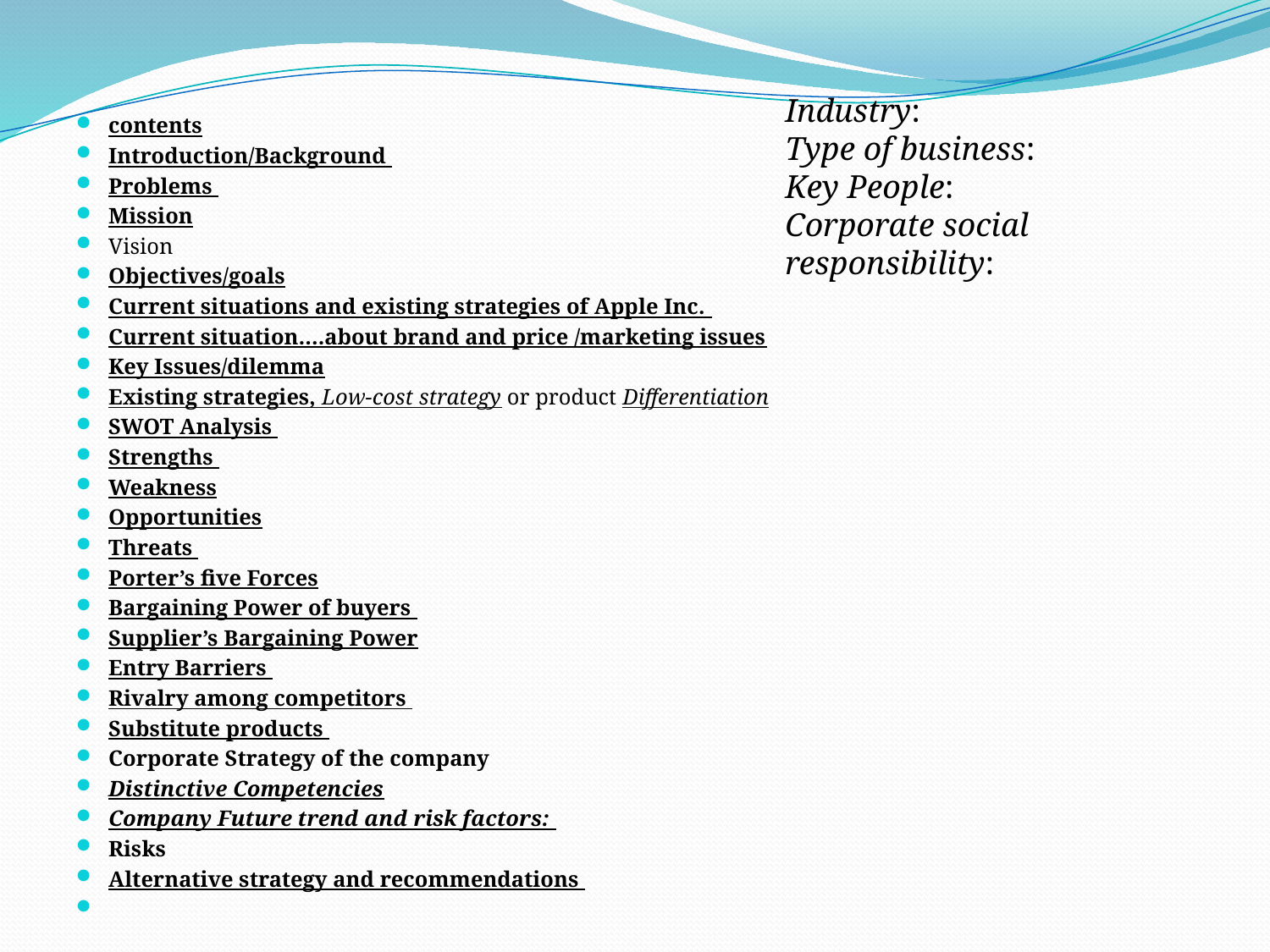

# .
Industry:
Type of business:
Key People:
Corporate social responsibility:
contents
Introduction/Background
Problems
Mission
Vision
Objectives/goals
Current situations and existing strategies of Apple Inc.
Current situation….about brand and price /marketing issues
Key Issues/dilemma
Existing strategies, Low-cost strategy or product Differentiation
SWOT Analysis
Strengths
Weakness
Opportunities
Threats
Porter’s five Forces
Bargaining Power of buyers
Supplier’s Bargaining Power
Entry Barriers
Rivalry among competitors
Substitute products
Corporate Strategy of the company
Distinctive Competencies
Company Future trend and risk factors:
Risks
Alternative strategy and recommendations